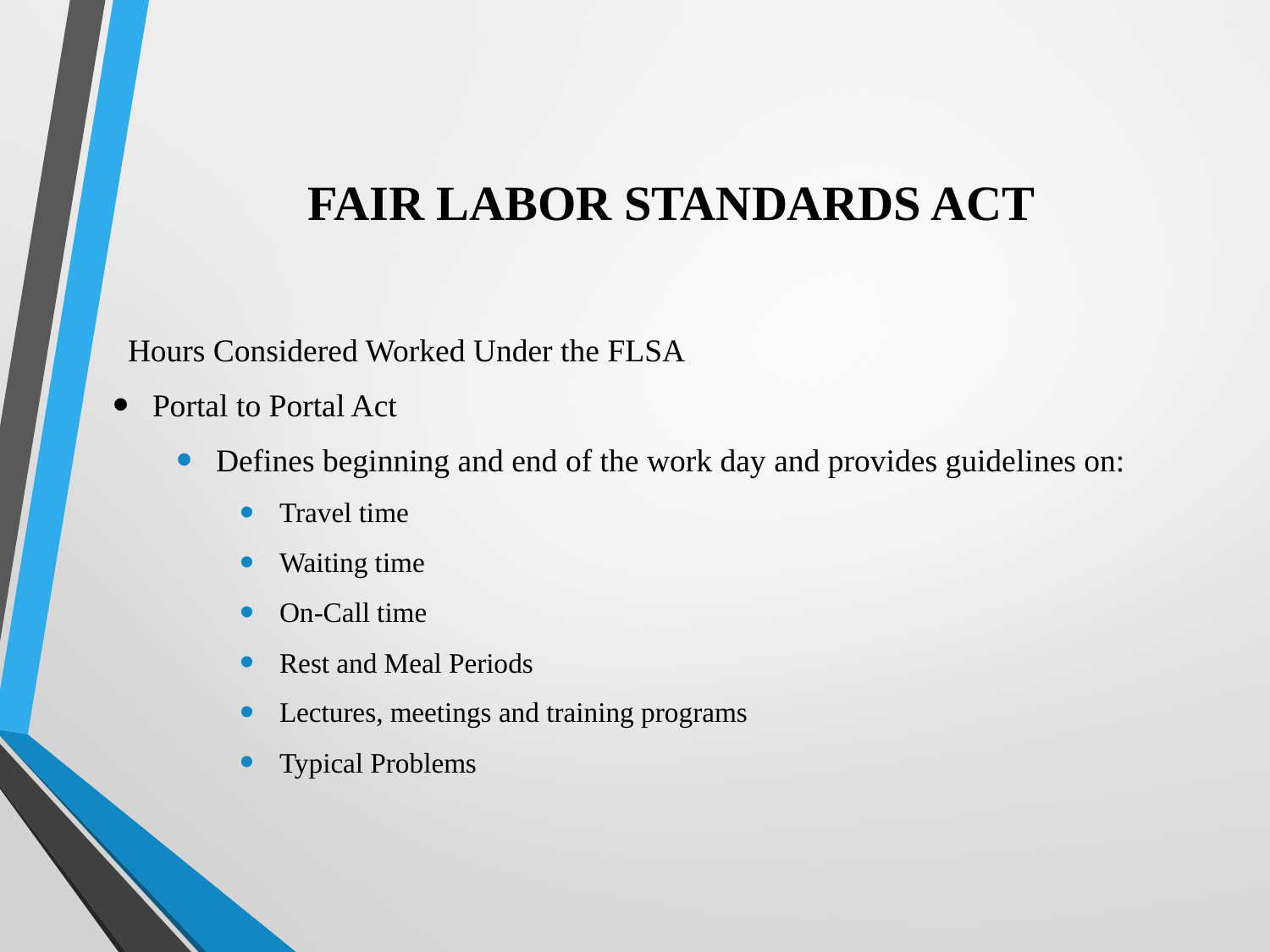

# FAIR LABOR STANDARDS ACT
Hours Considered Worked Under the FLSA
Portal to Portal Act
Defines beginning and end of the work day and provides guidelines on:
Travel time
Waiting time
On-Call time
Rest and Meal Periods
Lectures, meetings and training programs
Typical Problems